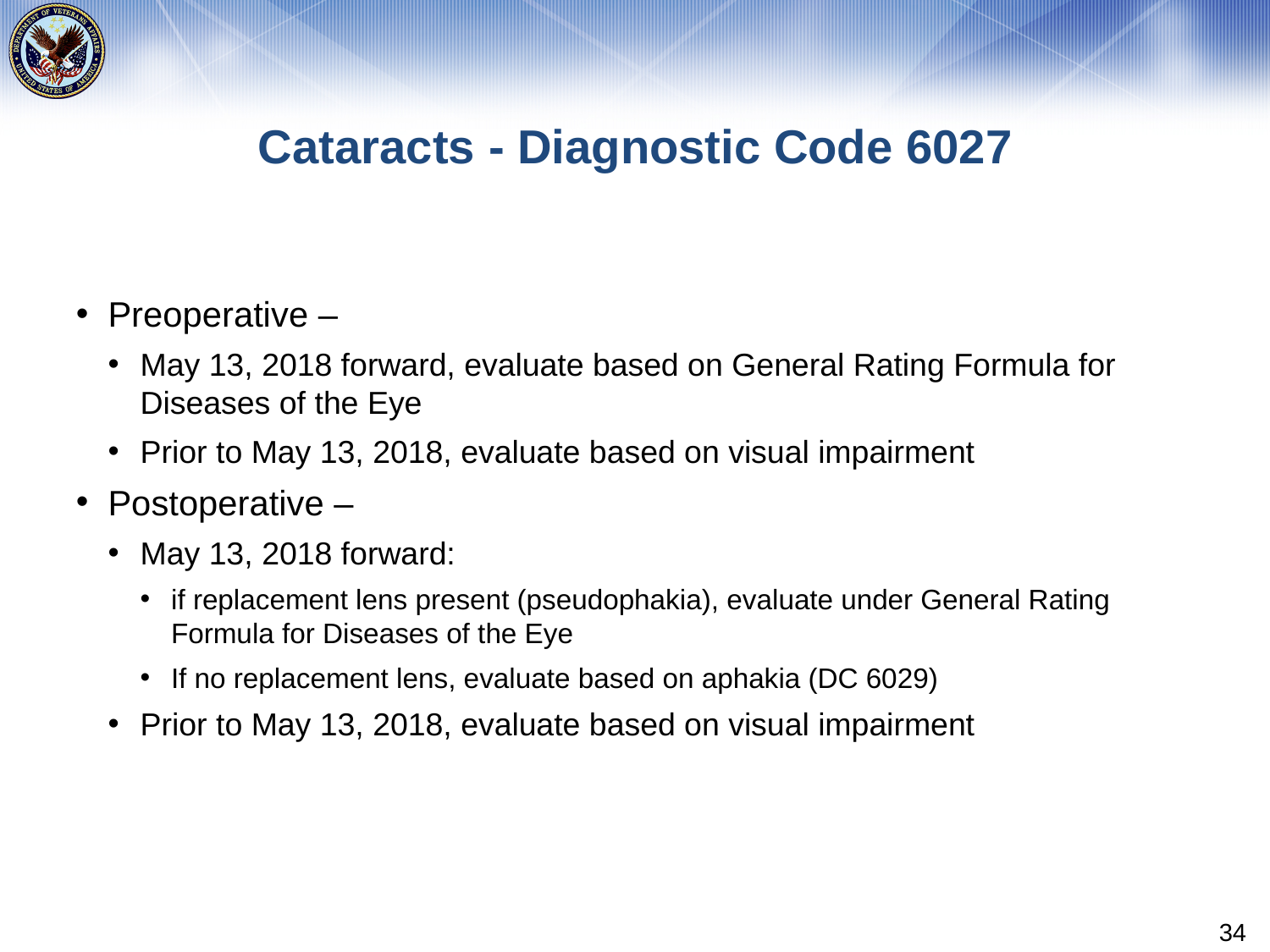

# Cataracts - Diagnostic Code 6027
Preoperative –
May 13, 2018 forward, evaluate based on General Rating Formula for Diseases of the Eye
Prior to May 13, 2018, evaluate based on visual impairment
Postoperative –
May 13, 2018 forward:
if replacement lens present (pseudophakia), evaluate under General Rating Formula for Diseases of the Eye
If no replacement lens, evaluate based on aphakia (DC 6029)
Prior to May 13, 2018, evaluate based on visual impairment

34